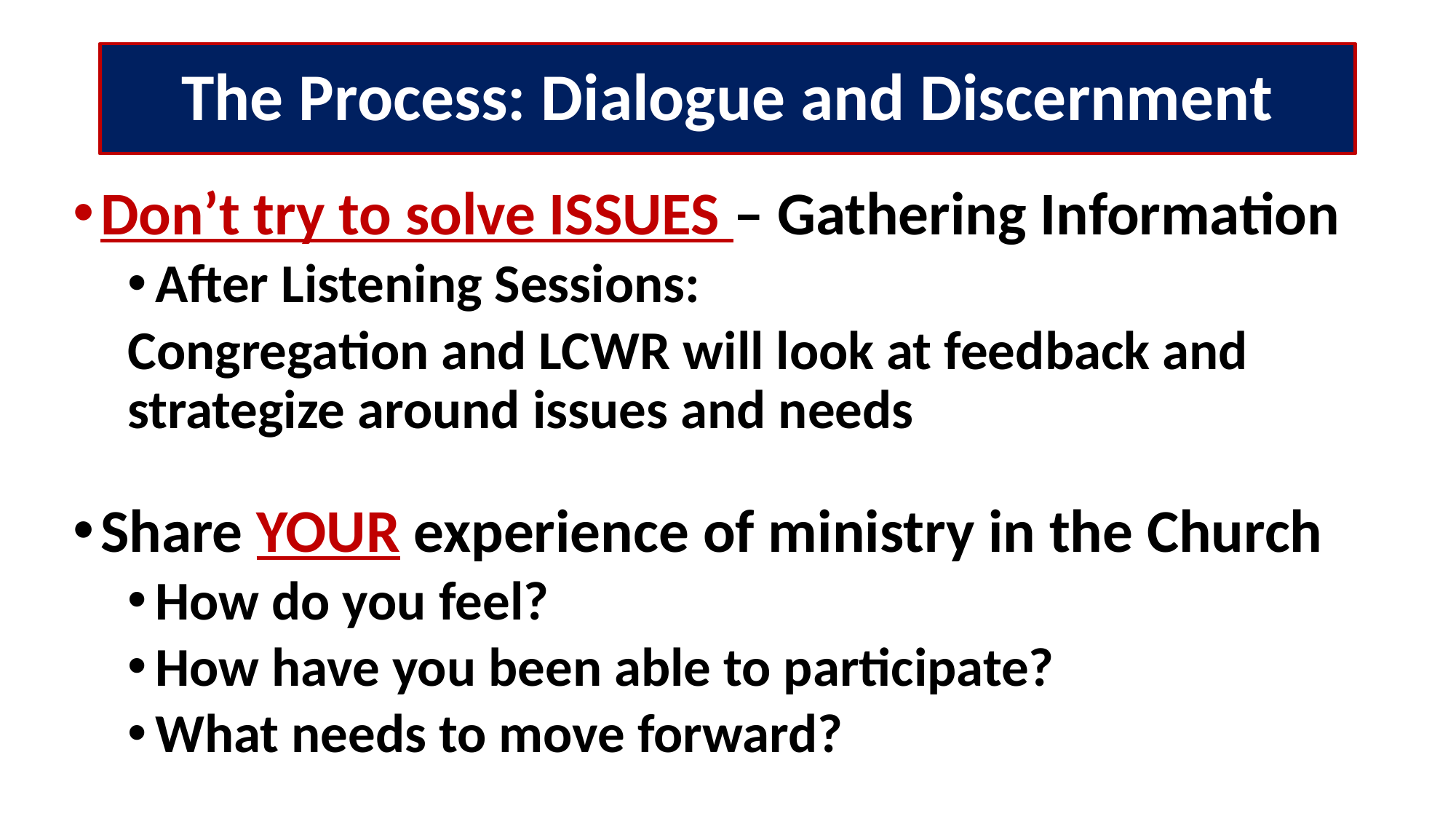

# The Process: Dialogue and Discernment
Don’t try to solve ISSUES – Gathering Information
After Listening Sessions:
Congregation and LCWR will look at feedback and strategize around issues and needs

Share YOUR experience of ministry in the Church
How do you feel?
How have you been able to participate?
What needs to move forward?